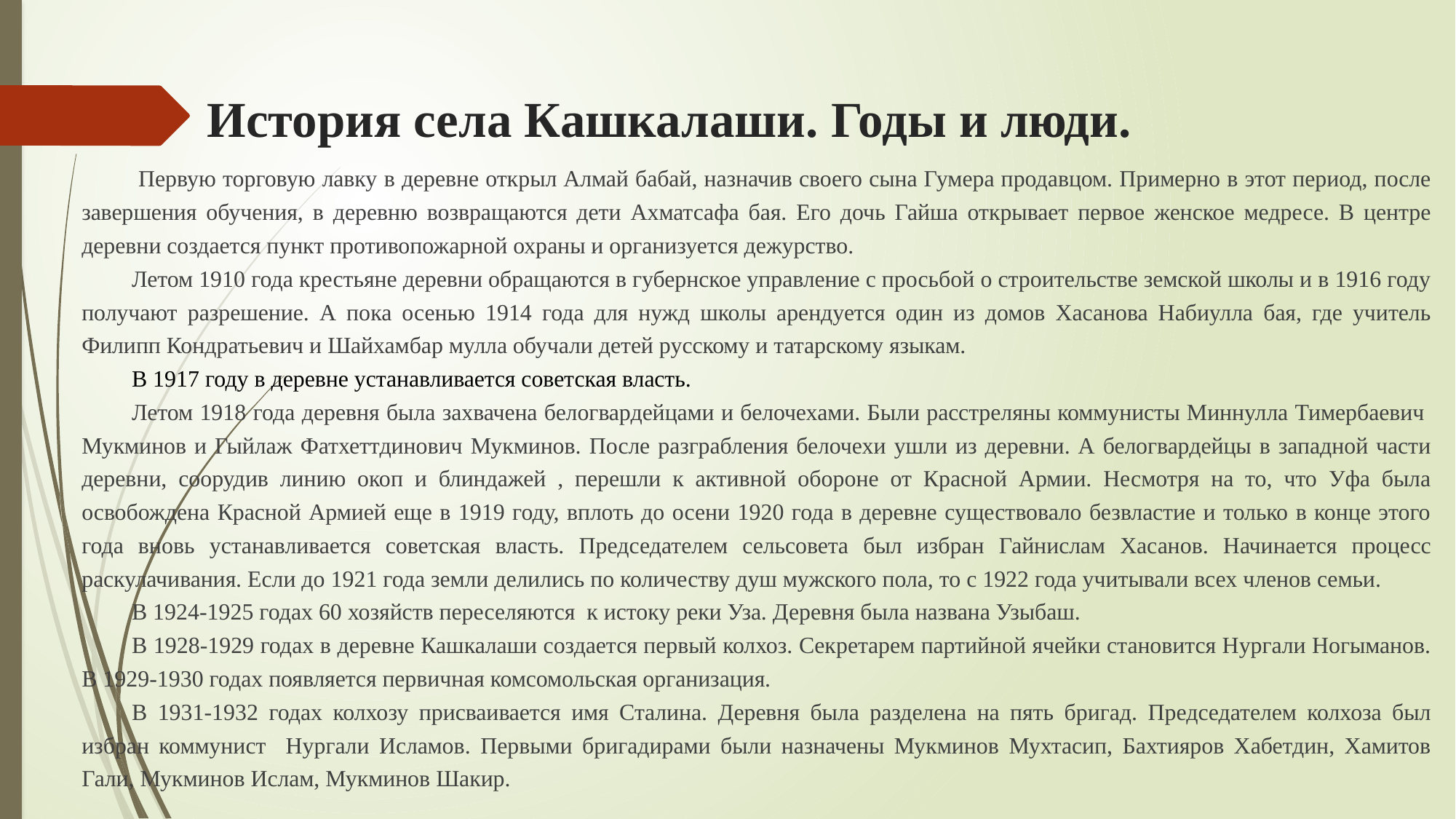

# История села Кашкалаши. Годы и люди.
 Первую торговую лавку в деревне открыл Алмай бабай, назначив своего сына Гумера продавцом. Примерно в этот период, после завершения обучения, в деревню возвращаются дети Ахматсафа бая. Его дочь Гайша открывает первое женское медресе. В центре деревни создается пункт противопожарной охраны и организуется дежурство.
Летом 1910 года крестьяне деревни обращаются в губернское управление с просьбой о строительстве земской школы и в 1916 году получают разрешение. А пока осенью 1914 года для нужд школы арендуется один из домов Хасанова Набиулла бая, где учитель Филипп Кондратьевич и Шайхамбар мулла обучали детей русскому и татарскому языкам.
В 1917 году в деревне устанавливается советская власть.
Летом 1918 года деревня была захвачена белогвардейцами и белочехами. Были расстреляны коммунисты Миннулла Тимербаевич  Мукминов и Гыйлаж Фатхеттдинович Мукминов. После разграбления белочехи ушли из деревни. А белогвардейцы в западной части деревни, соорудив линию окоп и блиндажей , перешли к активной обороне от Красной Армии. Несмотря на то, что Уфа была освобождена Красной Армией еще в 1919 году, вплоть до осени 1920 года в деревне существовало безвластие и только в конце этого года вновь устанавливается советская власть. Председателем сельсовета был избран Гайнислам Хасанов. Начинается процесс раскулачивания. Если до 1921 года земли делились по количеству душ мужского пола, то с 1922 года учитывали всех членов семьи.
В 1924-1925 годах 60 хозяйств переселяются  к истоку реки Уза. Деревня была названа Узыбаш.
В 1928-1929 годах в деревне Кашкалаши создается первый колхоз. Секретарем партийной ячейки становится Нургали Ногыманов. В 1929-1930 годах появляется первичная комсомольская организация.
В 1931-1932 годах колхозу присваивается имя Сталина. Деревня была разделена на пять бригад. Председателем колхоза был избран коммунист  Нургали Исламов. Первыми бригадирами были назначены Мукминов Мухтасип, Бахтияров Хабетдин, Хамитов Гали, Мукминов Ислам, Мукминов Шакир.